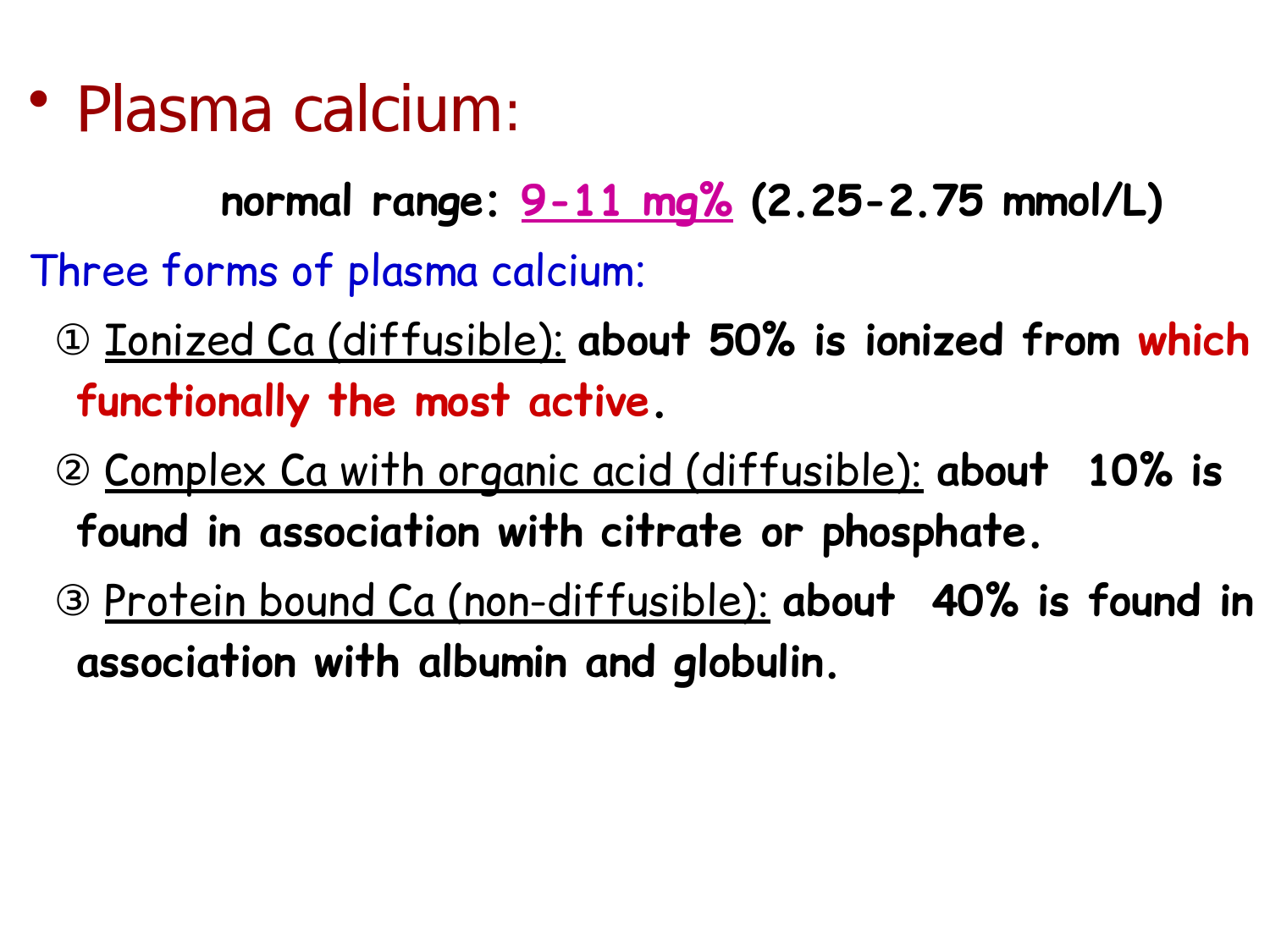

Plasma calcium:
         normal range: 9-11 mg% (2.25-2.75 mmol/L)
Three forms of plasma calcium:
  ① Ionized Ca (diffusible): about 50% is ionized from which functionally the most active.
  ② Complex Ca with organic acid (diffusible): about  10% is found in association with citrate or phosphate.
  ③ Protein bound Ca (non-diffusible): about  40% is found in association with albumin and globulin.